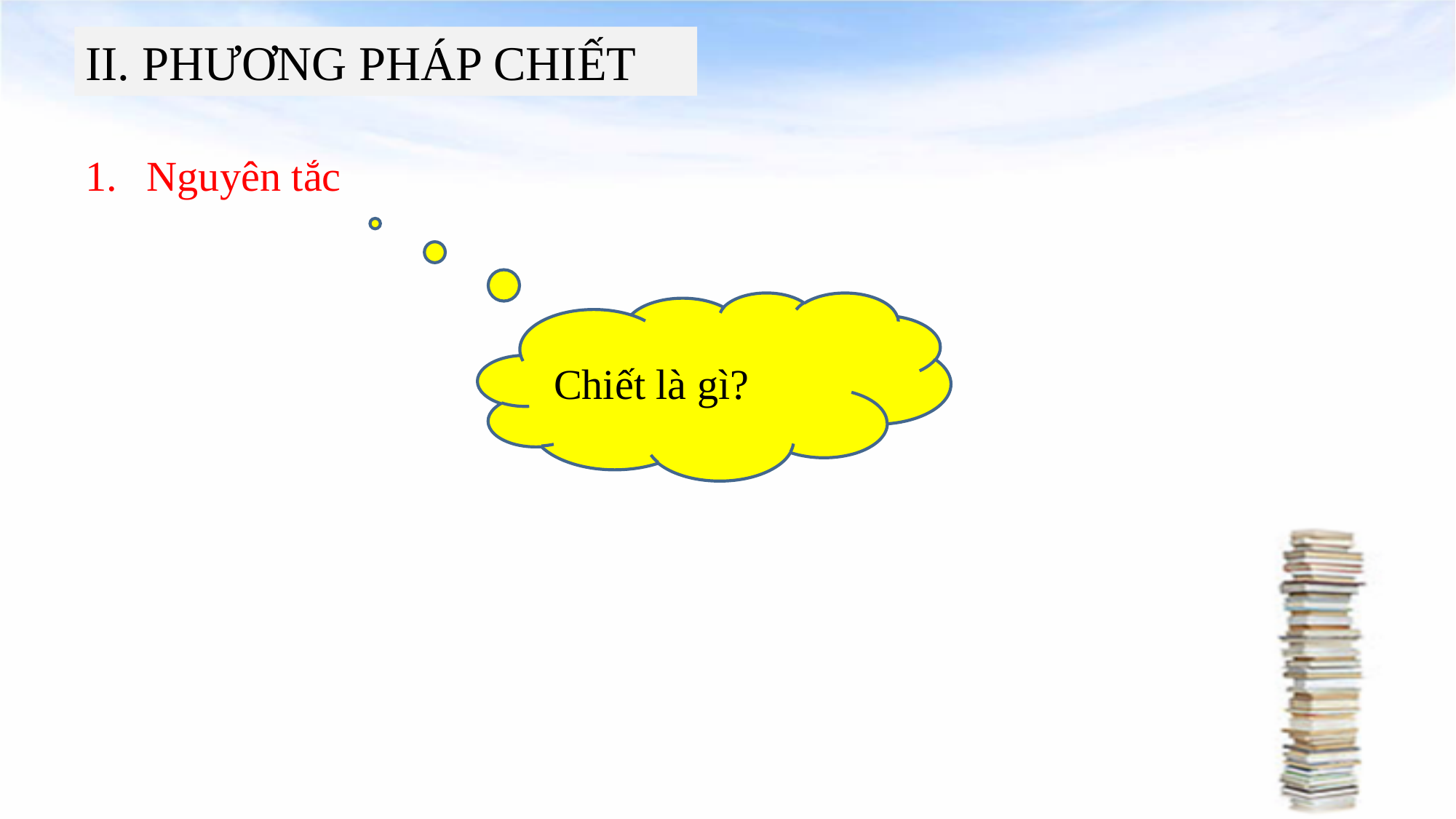

II. PHƯƠNG PHÁP CHIẾT
#
Nguyên tắc

Chiết là gì?